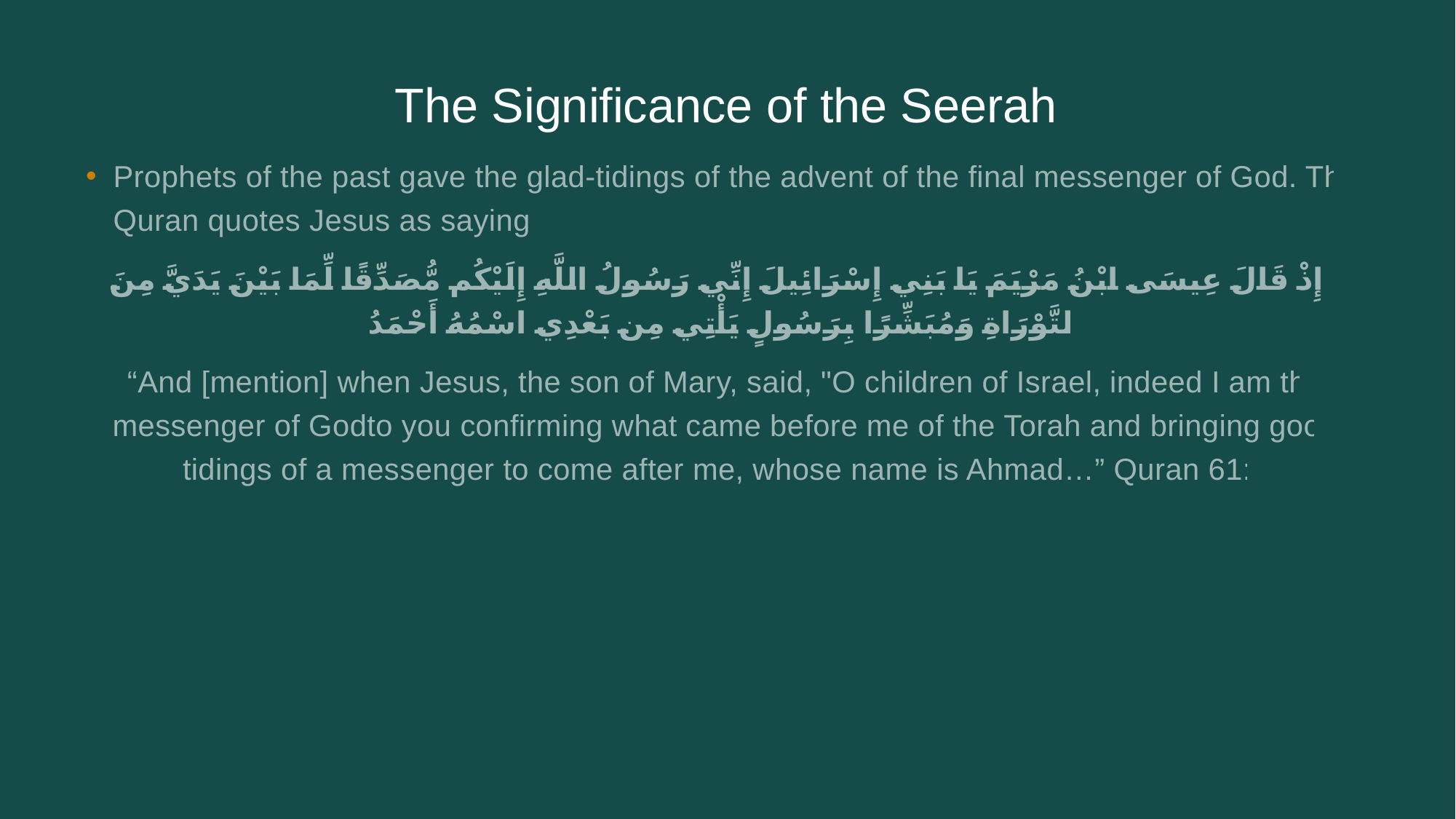

# The Significance of the Seerah
Prophets of the past gave the glad-tidings of the advent of the final messenger of God. The Quran quotes Jesus as saying:
وَإِذْ قَالَ عِيسَى ابْنُ مَرْيَمَ يَا بَنِي إِسْرَائِيلَ إِنِّي رَسُولُ اللَّهِ إِلَيْكُم مُّصَدِّقًا لِّمَا بَيْنَ يَدَيَّ مِنَ التَّوْرَاةِ وَمُبَشِّرًا بِرَسُولٍ يَأْتِي مِن بَعْدِي اسْمُهُ أَحْمَدُ
“And [mention] when Jesus, the son of Mary, said, "O children of Israel, indeed I am the messenger of Godto you confirming what came before me of the Torah and bringing good tidings of a messenger to come after me, whose name is Ahmad…” Quran 61:6